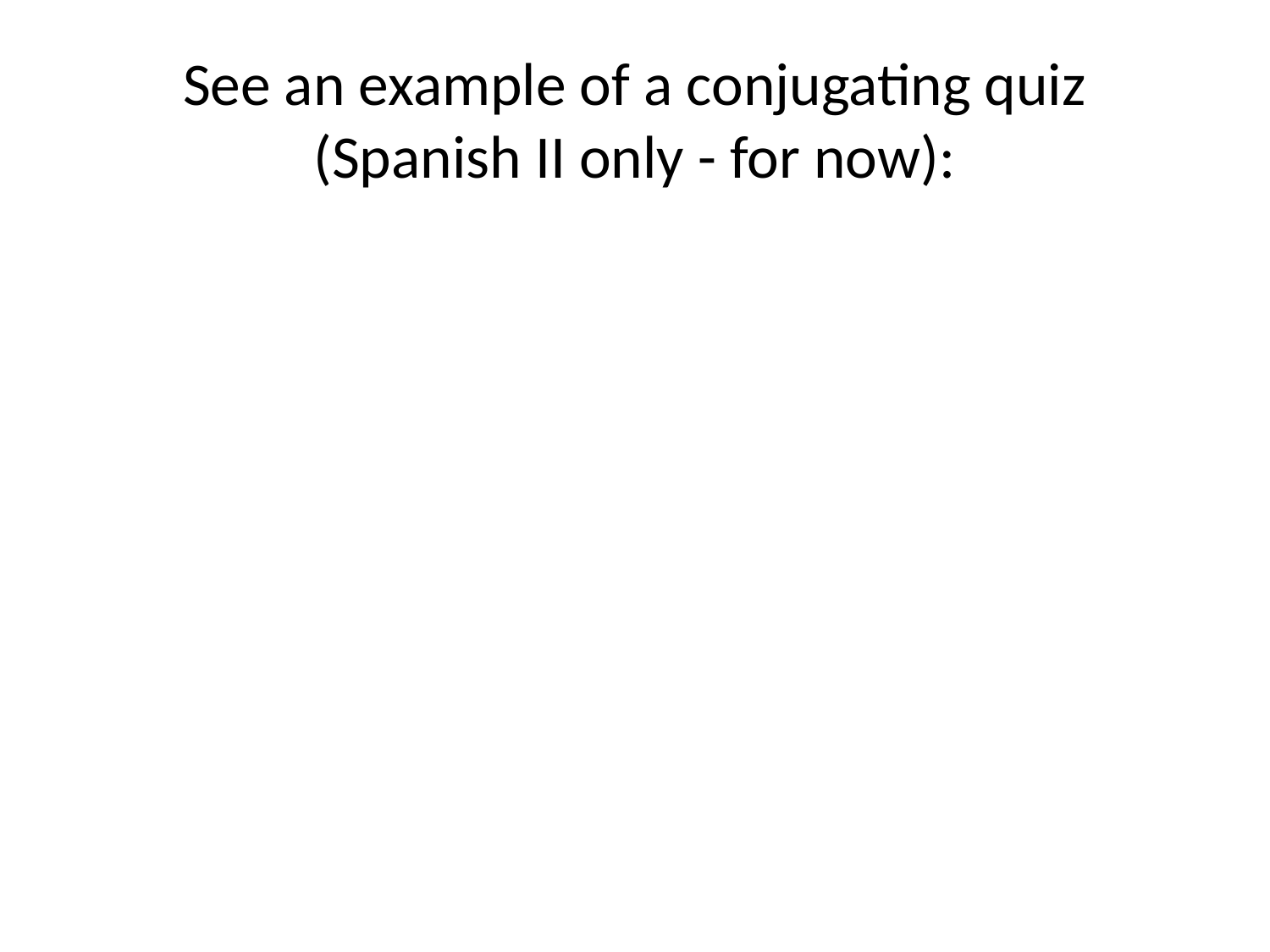

# See an example of a conjugating quiz (Spanish II only - for now):